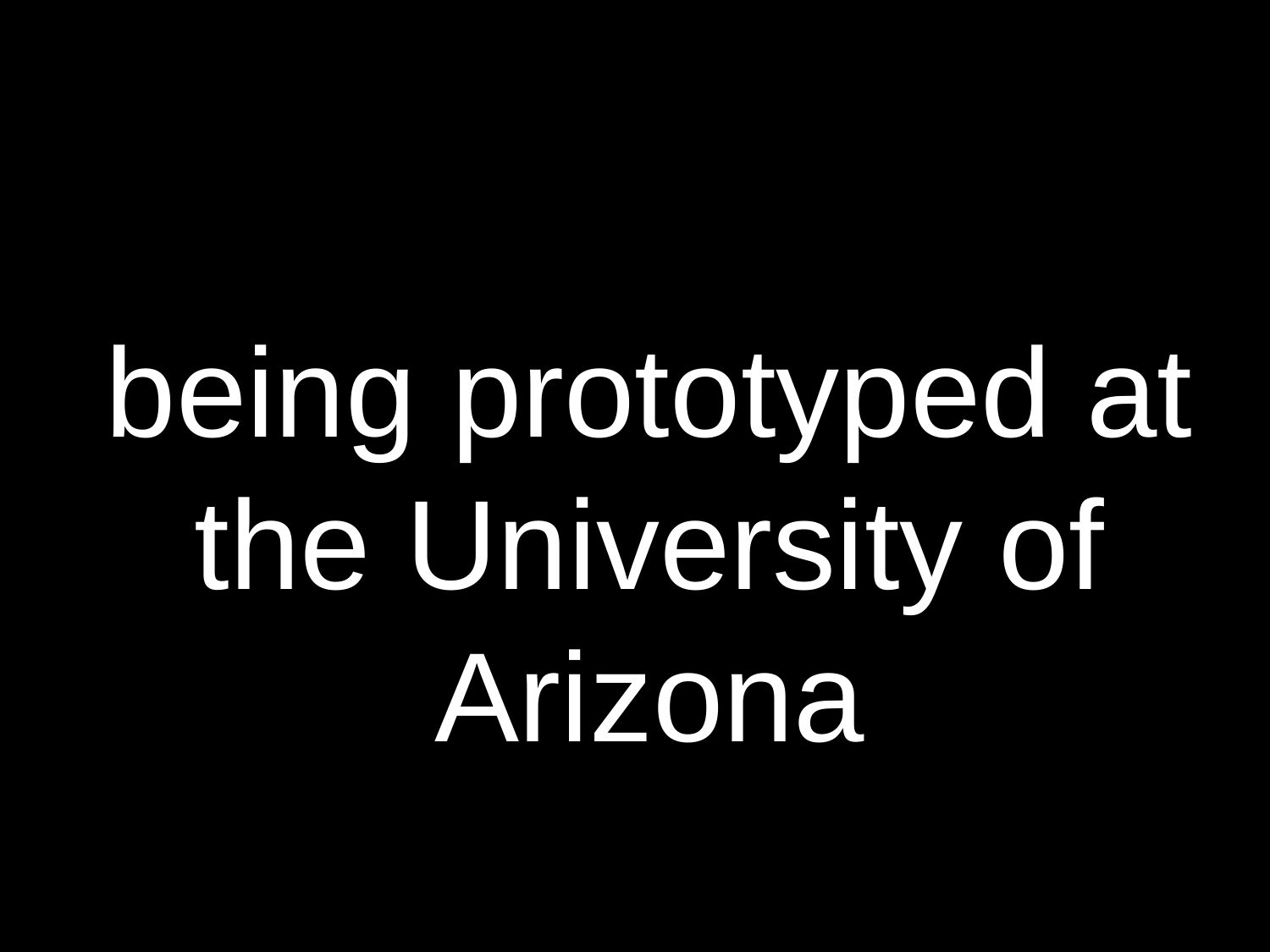

being prototyped at the University of Arizona